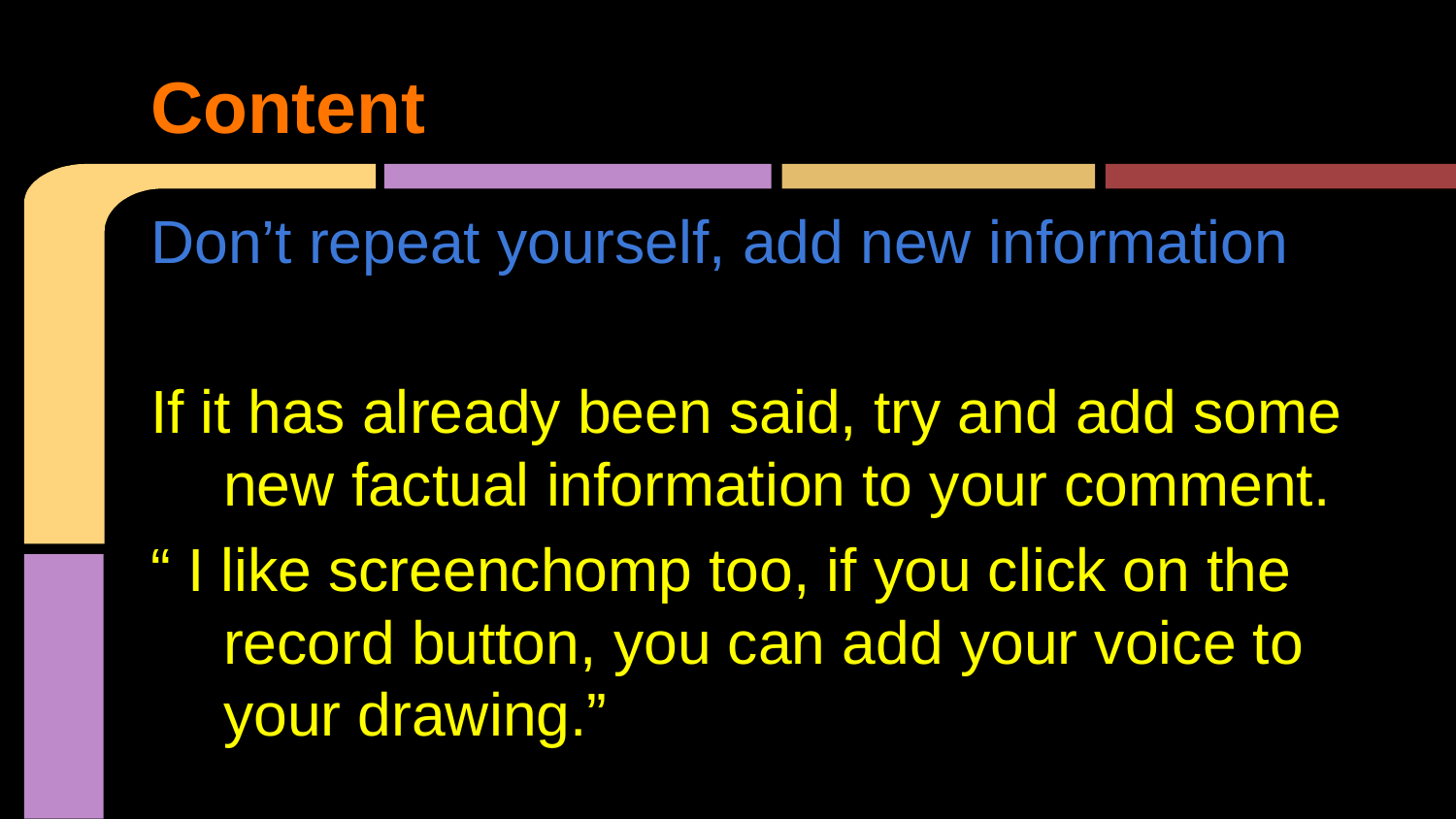

# Content
Don’t repeat yourself, add new information

If it has already been said, try and add some new factual information to your comment.
“ I like screenchomp too, if you click on the record button, you can add your voice to your drawing.”